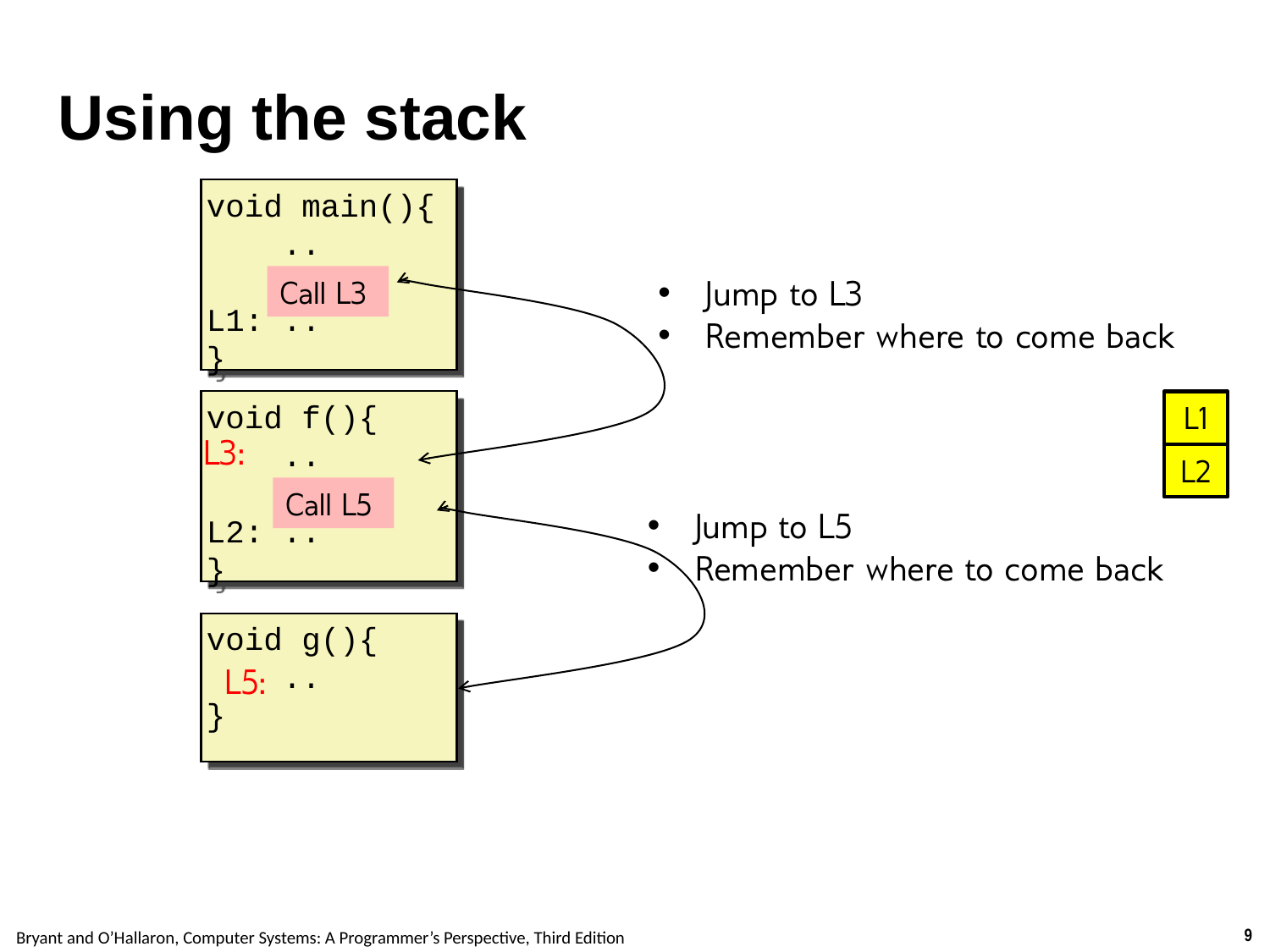

Carnegie Mellon
# Using the stack
void main(){
    ..
    f(..)
L1: ..
}
Jump to L3
Remember where to come back
Call L3
L3:

void f(){
    ..
    g(..)
L2: ..
}
L1
L2
Call L5
L5:
Jump to L5
Remember where to come back

void g(){
    ..
}